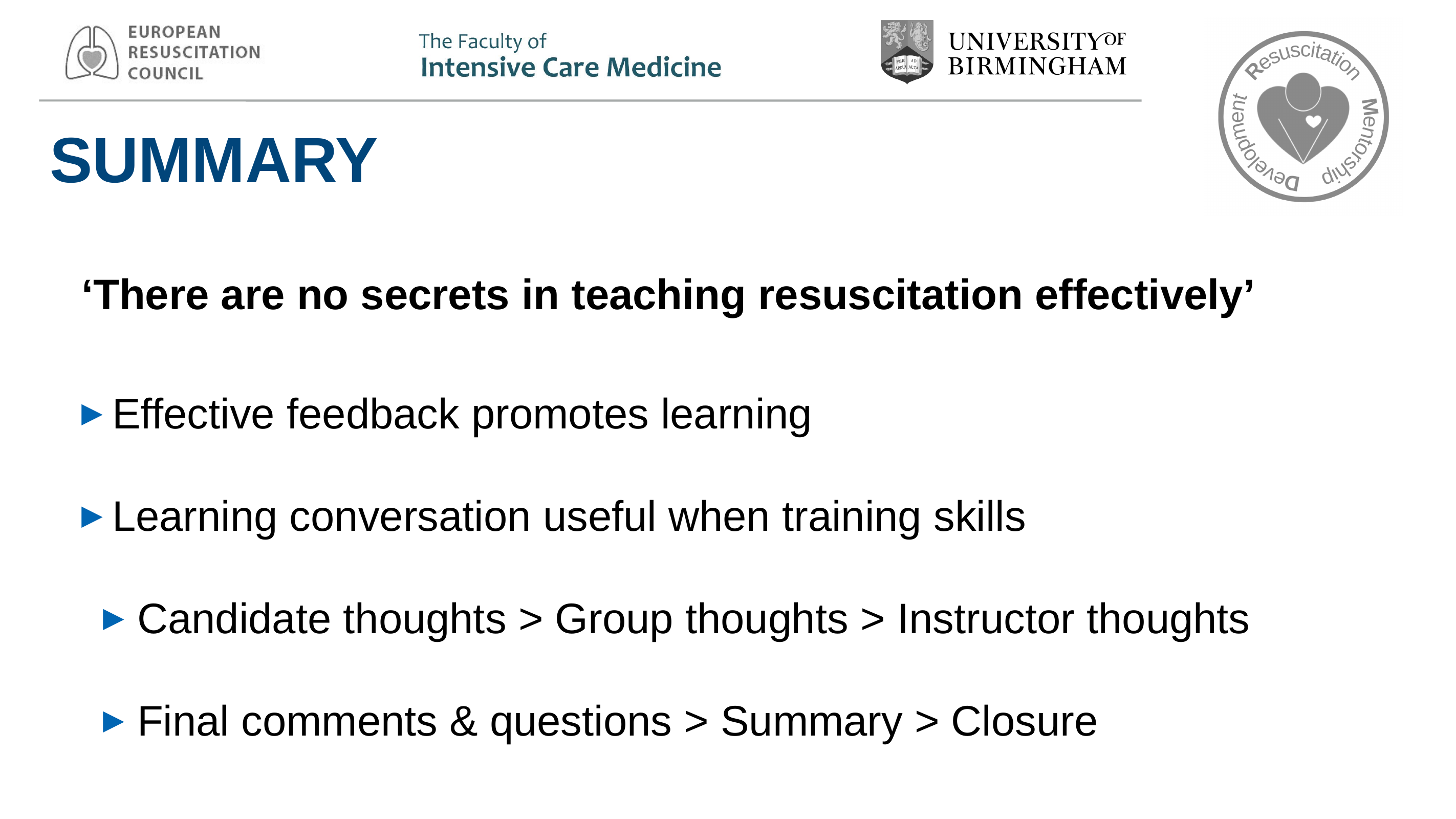

# SUMMARY
‘There are no secrets in teaching resuscitation effectively’
Effective feedback promotes learning
Learning conversation useful when training skills
Candidate thoughts > Group thoughts > Instructor thoughts
Final comments & questions > Summary > Closure